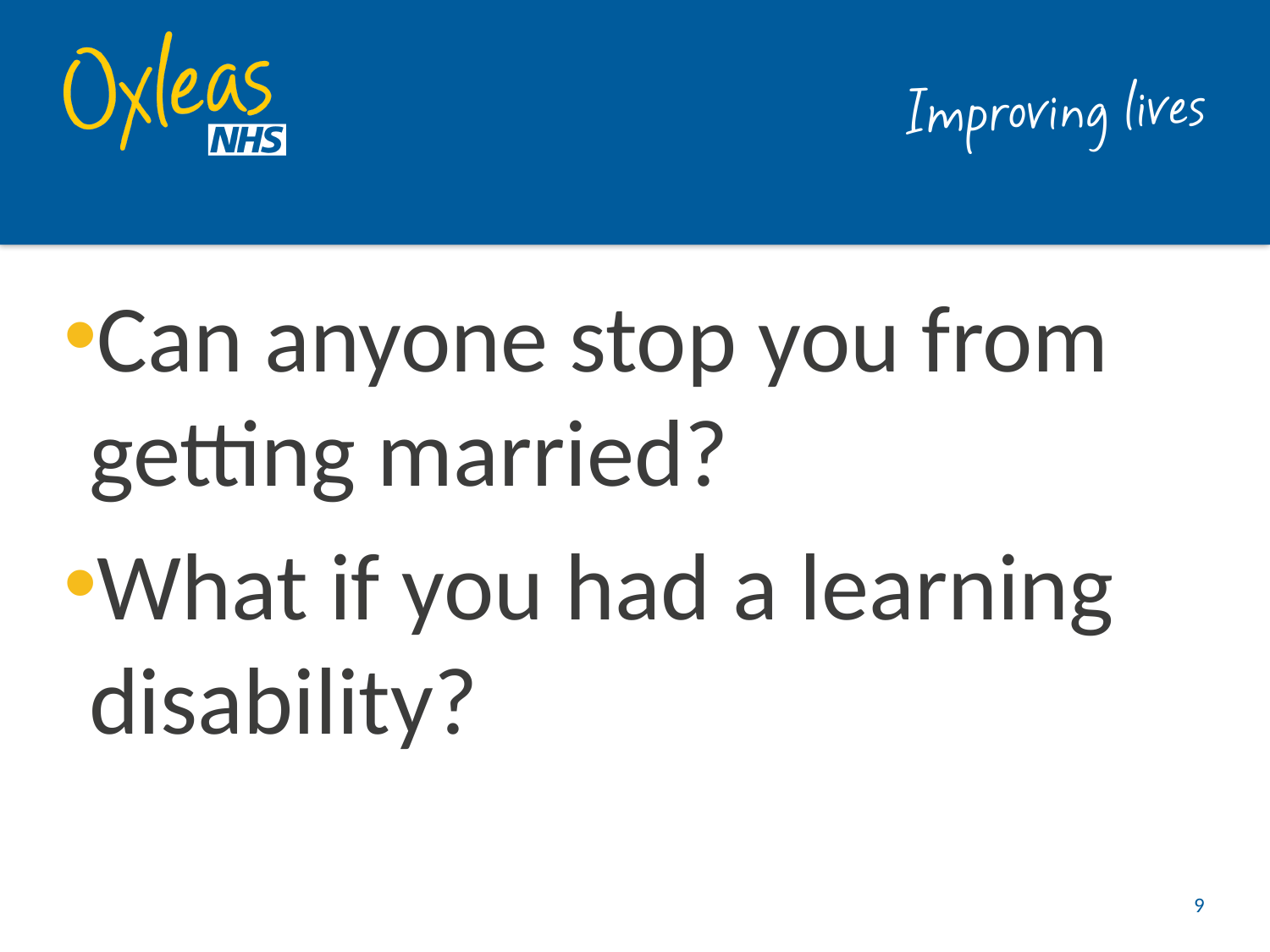

#
Can anyone stop you from getting married?
What if you had a learning disability?

9